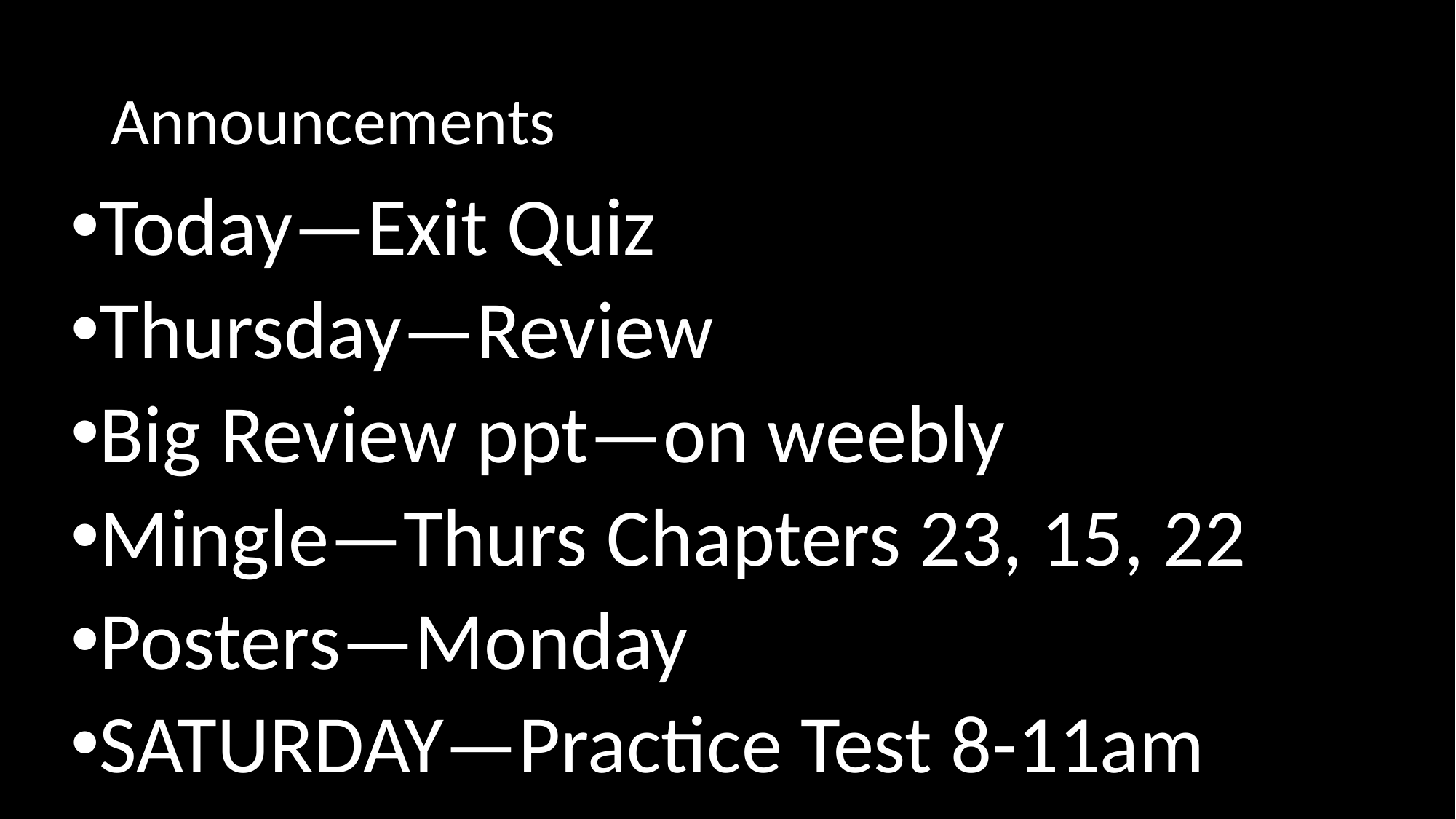

# Announcements
Today—Exit Quiz
Thursday—Review
Big Review ppt—on weebly
Mingle—Thurs Chapters 23, 15, 22
Posters—Monday
SATURDAY—Practice Test 8-11am